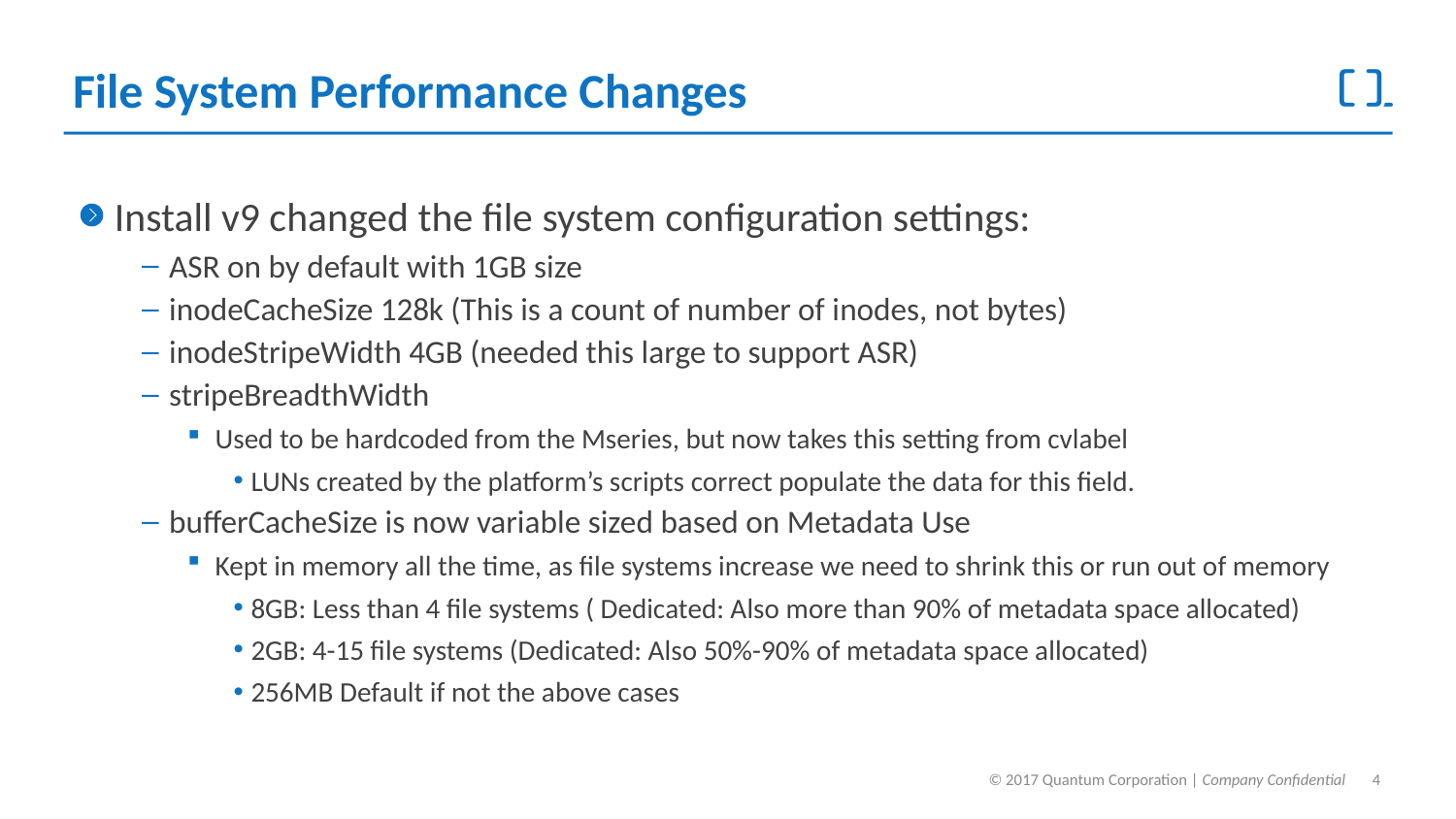

# File System Performance Changes
Install v9 changed the file system configuration settings:
ASR on by default with 1GB size
inodeCacheSize 128k (This is a count of number of inodes, not bytes)
inodeStripeWidth 4GB (needed this large to support ASR)
stripeBreadthWidth
Used to be hardcoded from the Mseries, but now takes this setting from cvlabel
LUNs created by the platform’s scripts correct populate the data for this field.
bufferCacheSize is now variable sized based on Metadata Use
Kept in memory all the time, as file systems increase we need to shrink this or run out of memory
8GB: Less than 4 file systems ( Dedicated: Also more than 90% of metadata space allocated)
2GB: 4-15 file systems (Dedicated: Also 50%-90% of metadata space allocated)
256MB Default if not the above cases